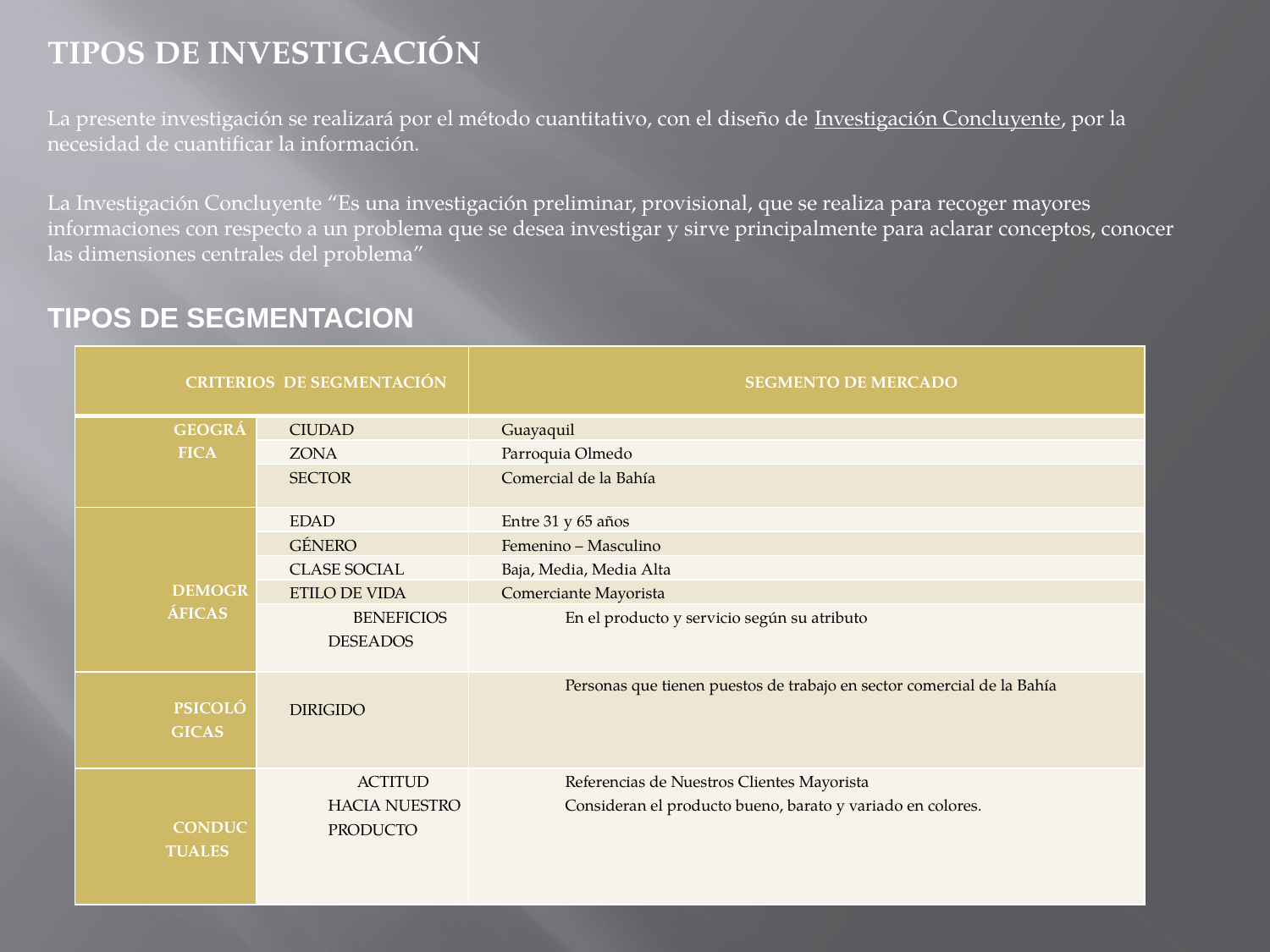

TIPOS DE INVESTIGACIÓN

La presente investigación se realizará por el método cuantitativo, con el diseño de Investigación Concluyente, por la necesidad de cuantificar la información.

La Investigación Concluyente “Es una investigación preliminar, provisional, que se realiza para recoger mayores informaciones con respecto a un problema que se desea investigar y sirve principalmente para aclarar conceptos, conocer las dimensiones centrales del problema”

TIPOS DE SEGMENTACION

| CRITERIOS DE SEGMENTACIÓN |  | SEGMENTO DE MERCADO |
| --- | --- | --- |
| GEOGRÁFICA | CIUDAD | Guayaquil |
|  | ZONA | Parroquia Olmedo |
|  | SECTOR | Comercial de la Bahía |
| DEMOGRÁFICAS | EDAD | Entre 31 y 65 años |
|  | GÉNERO | Femenino – Masculino |
|  | CLASE SOCIAL | Baja, Media, Media Alta |
|  | ETILO DE VIDA | Comerciante Mayorista |
|  | BENEFICIOS DESEADOS | En el producto y servicio según su atributo |
| PSICOLÓGICAS | DIRIGIDO | Personas que tienen puestos de trabajo en sector comercial de la Bahía |
| CONDUCTUALES | ACTITUD HACIA NUESTRO PRODUCTO | Referencias de Nuestros Clientes Mayorista Consideran el producto bueno, barato y variado en colores. |